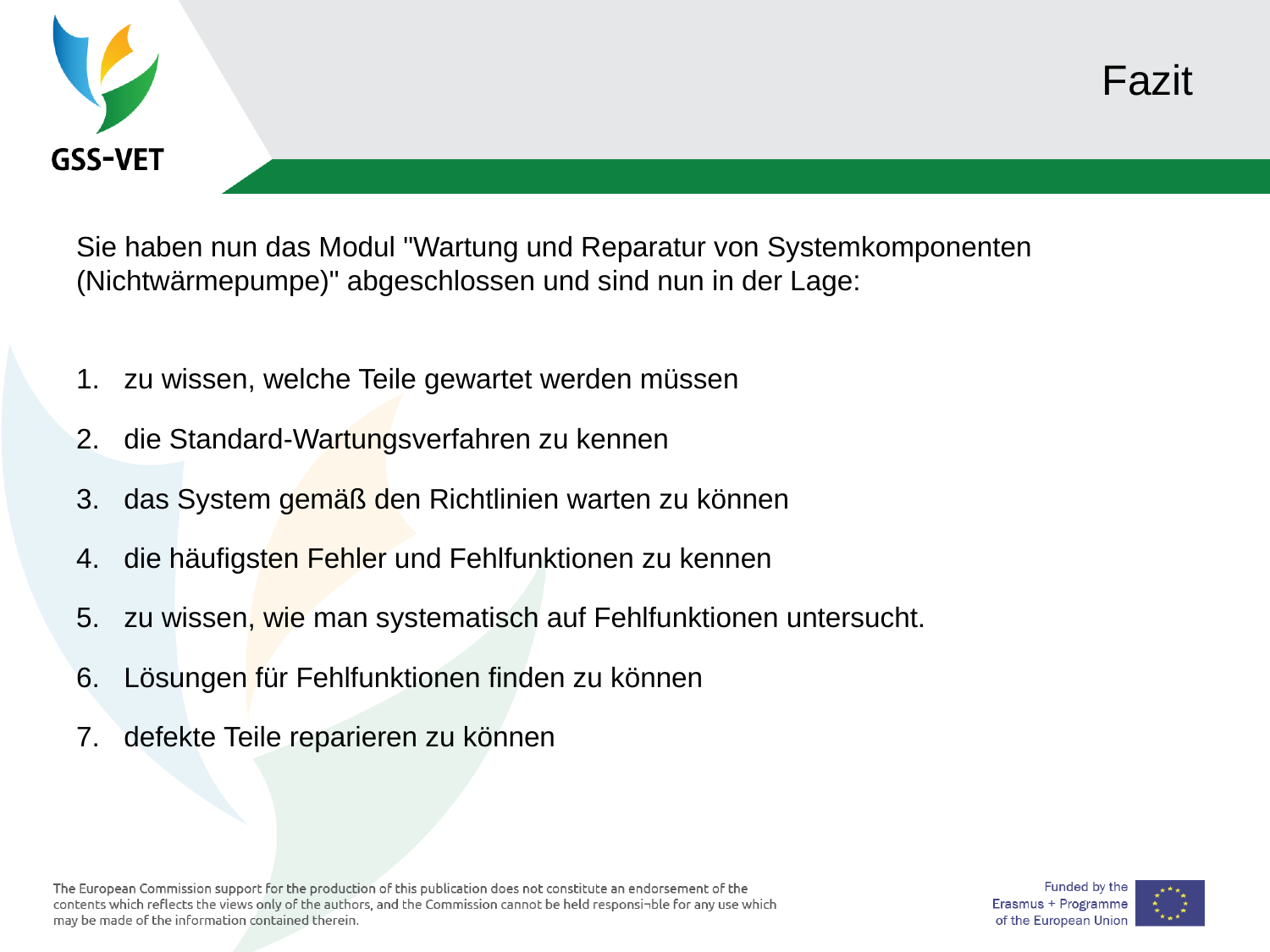

# Fazit
Sie haben nun das Modul "Wartung und Reparatur von Systemkomponenten (Nichtwärmepumpe)" abgeschlossen und sind nun in der Lage:

zu wissen, welche Teile gewartet werden müssen
die Standard-Wartungsverfahren zu kennen
das System gemäß den Richtlinien warten zu können
die häufigsten Fehler und Fehlfunktionen zu kennen
zu wissen, wie man systematisch auf Fehlfunktionen untersucht.
Lösungen für Fehlfunktionen finden zu können
defekte Teile reparieren zu können